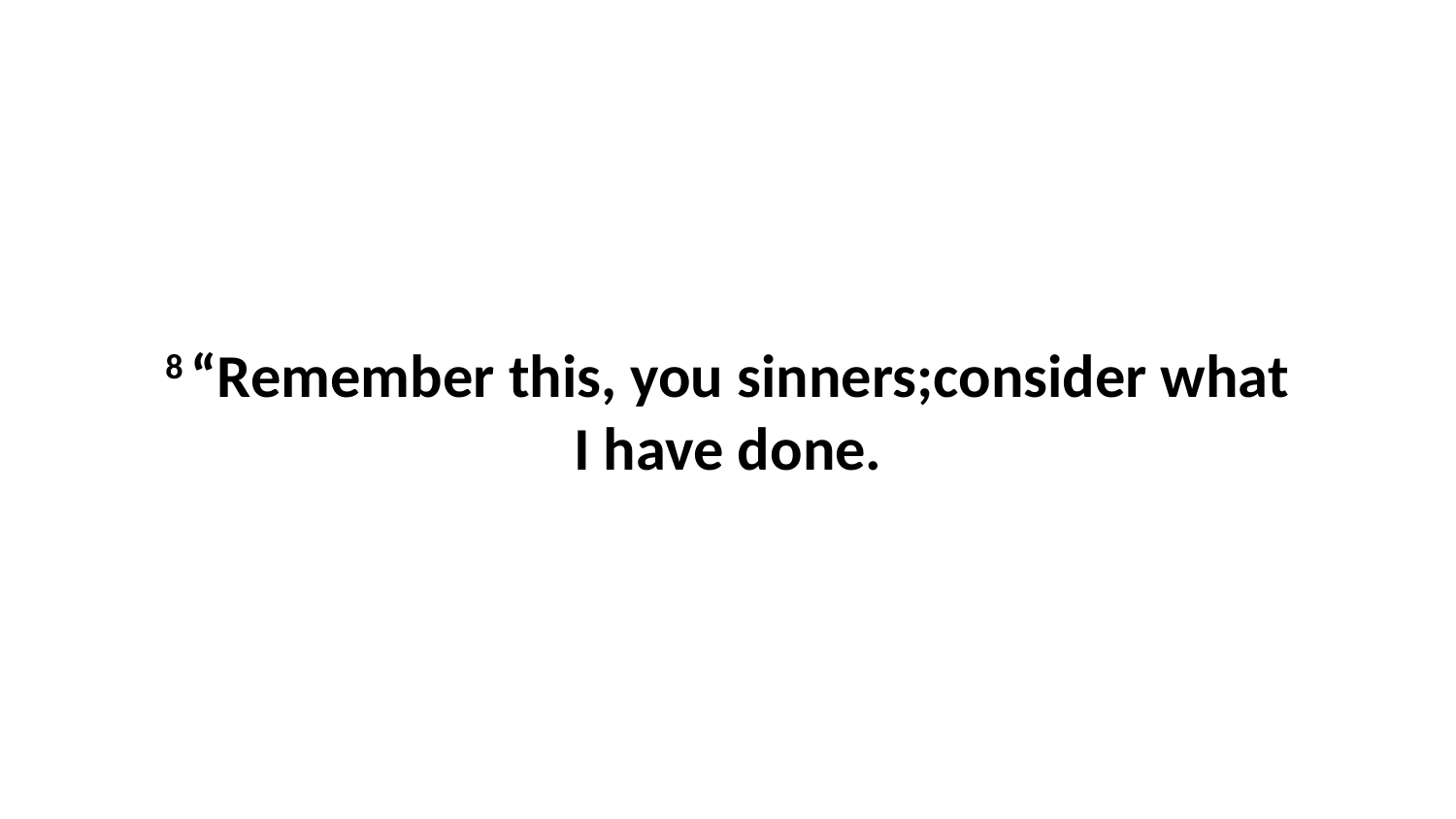

8 “Remember this, you sinners;consider what I have done.